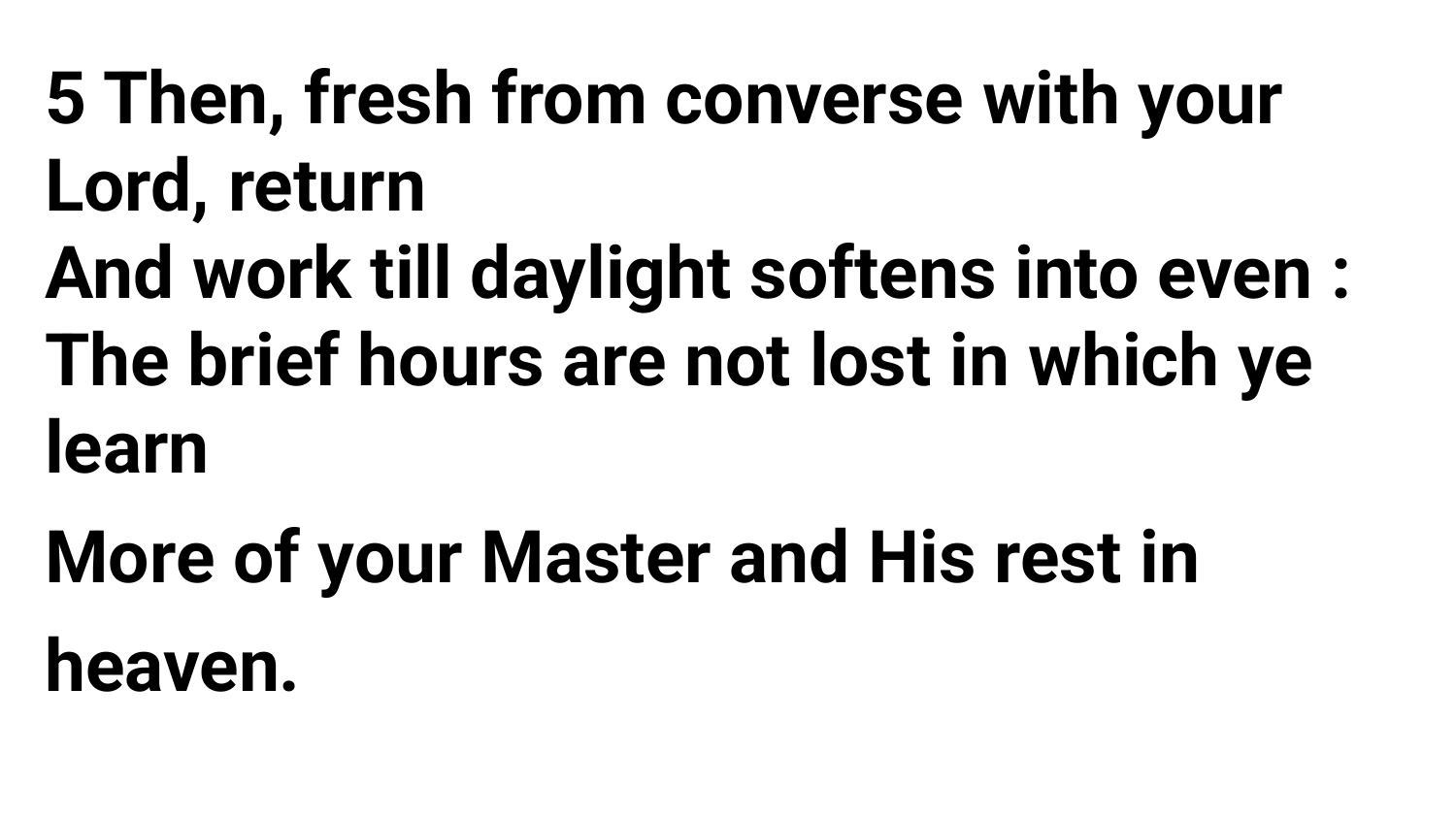

5 Then, fresh from converse with your Lord, return
And work till daylight softens into even :
The brief hours are not lost in which ye learn
More of your Master and His rest in heaven.